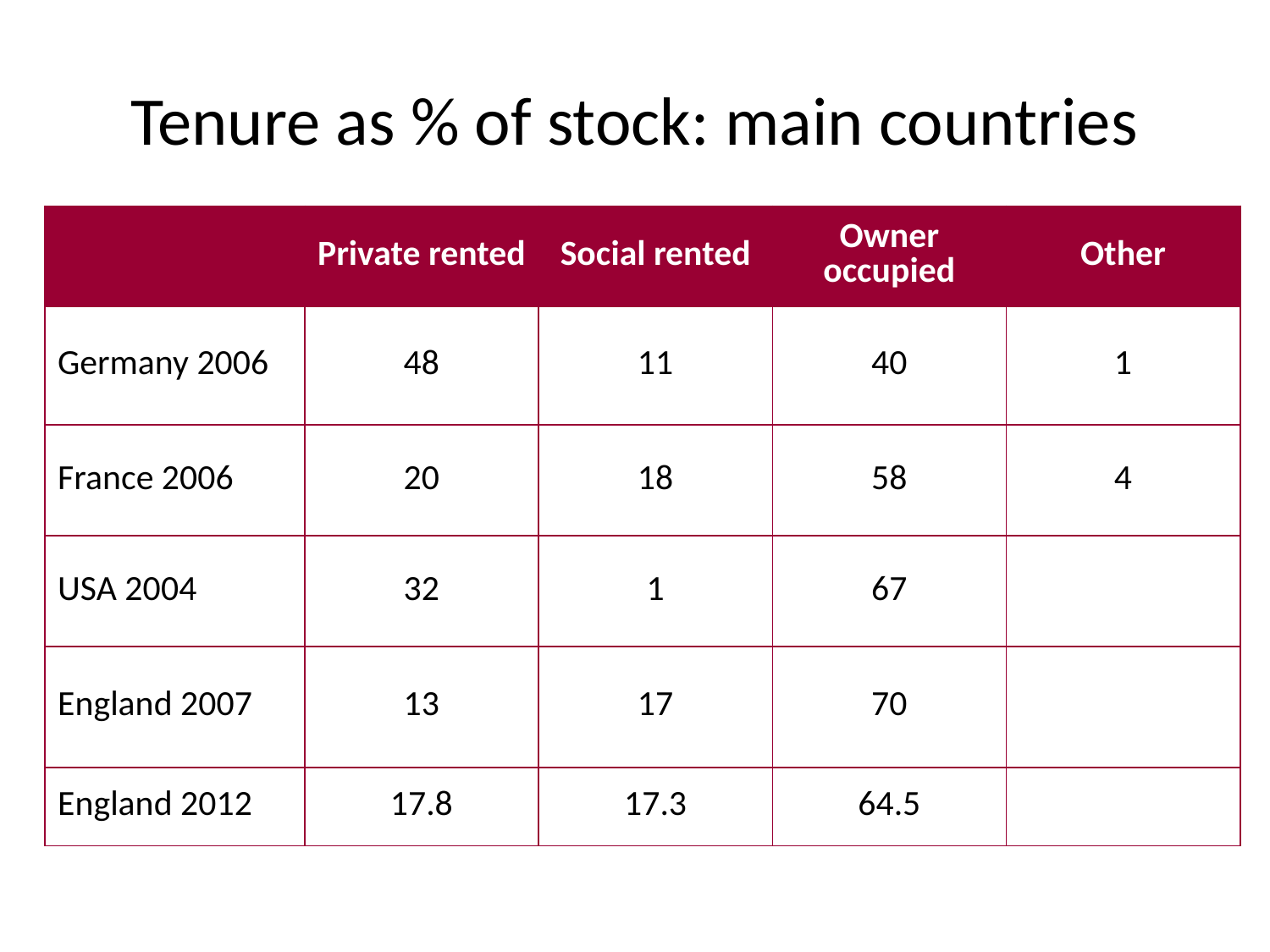

Tenure as % of stock: main countries
|  | Private rented | Social rented | Owner occupied | Other |
| --- | --- | --- | --- | --- |
| Germany 2006 | 48 | 11 | 40 | 1 |
| France 2006 | 20 | 18 | 58 | 4 |
| USA 2004 | 32 | 1 | 67 |  |
| England 2007 | 13 | 17 | 70 |  |
| England 2012 | 17.8 | 17.3 | 64.5 |  |